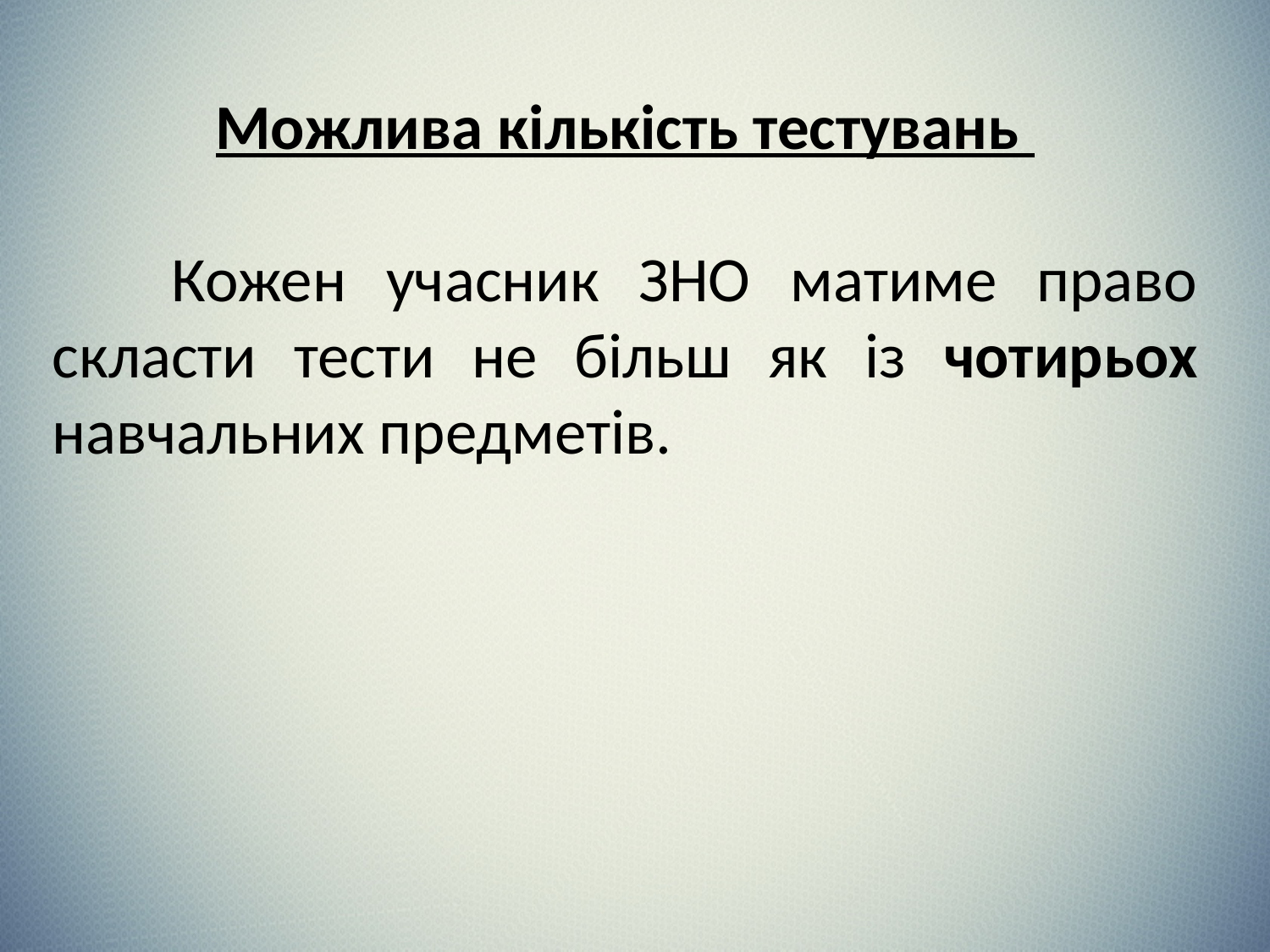

Можлива кількість тестувань

   Кожен учасник ЗНО матиме право скласти тести не більш як із чотирьох навчальних предметів.